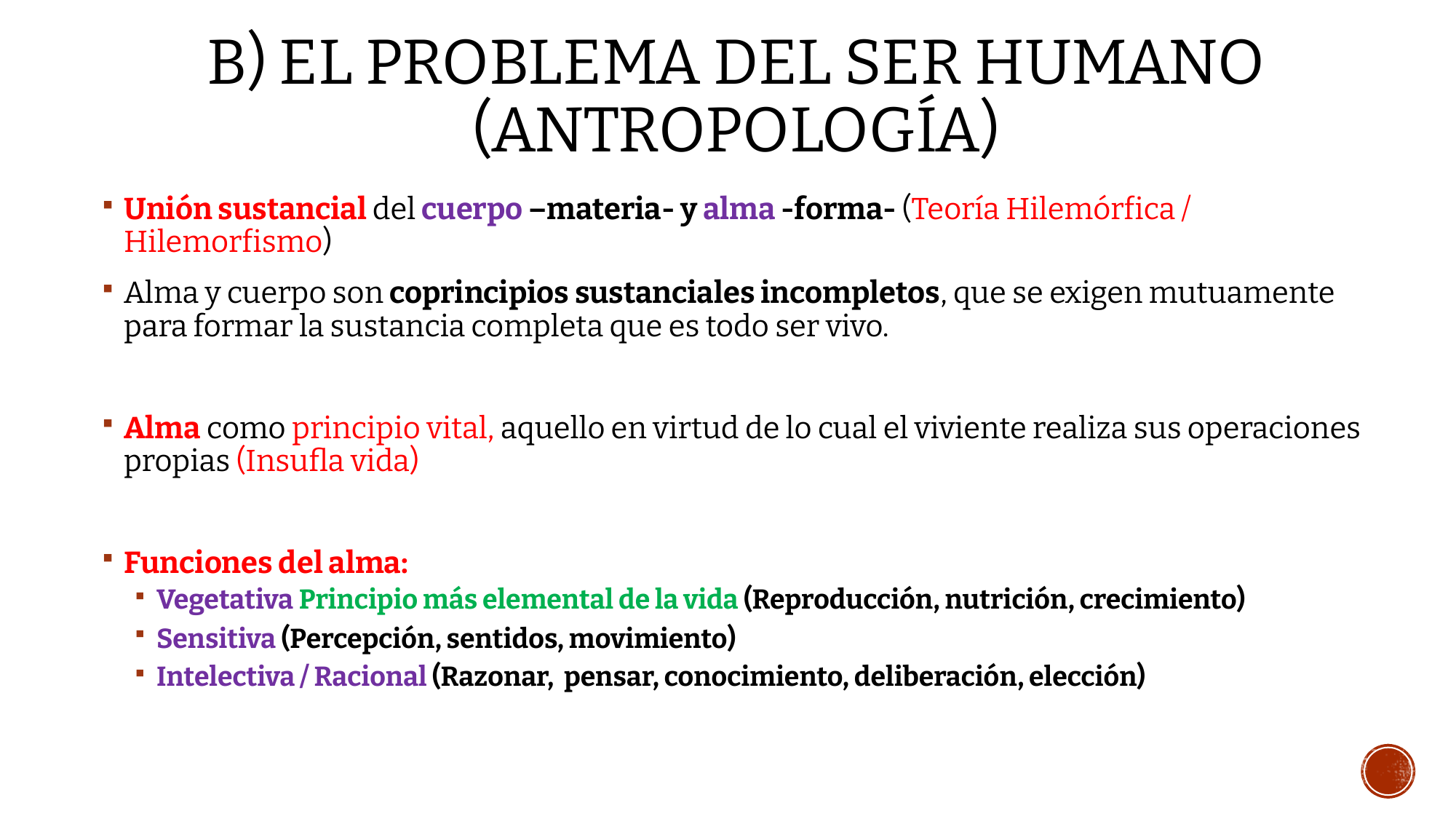

# b) El problema del ser humano (antropología)
Unión sustancial del cuerpo –materia- y alma -forma- (Teoría Hilemórfica / Hilemorfismo)
Alma y cuerpo son coprincipios sustanciales incompletos, que se exigen mutuamente para formar la sustancia completa que es todo ser vivo.

Alma como principio vital, aquello en virtud de lo cual el viviente realiza sus operaciones propias (Insufla vida)

Funciones del alma:
Vegetativa Principio más elemental de la vida (Reproducción, nutrición, crecimiento)
Sensitiva (Percepción, sentidos, movimiento)
Intelectiva / Racional (Razonar,  pensar, conocimiento, deliberación, elección)